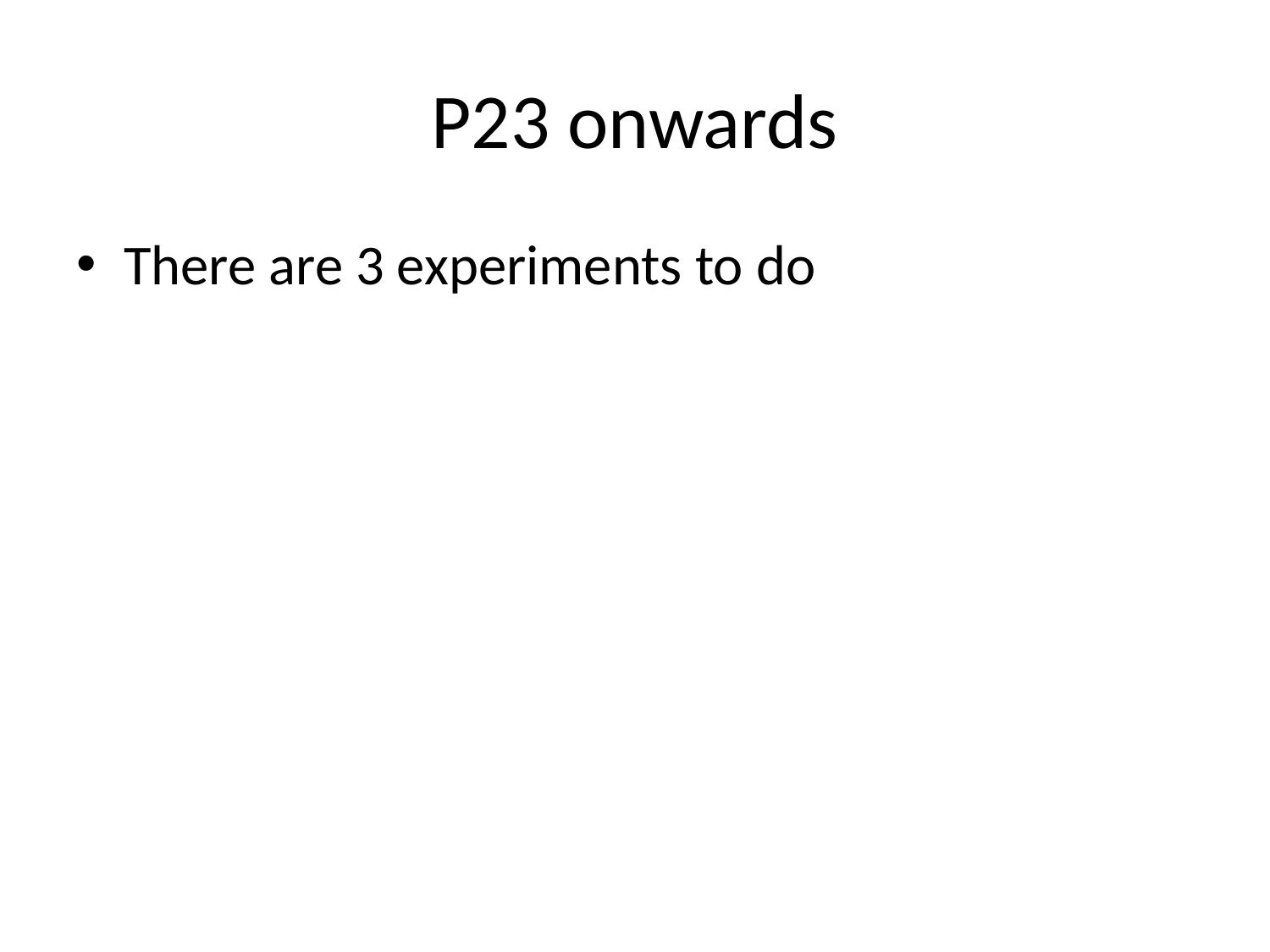

# P23 onwards
There are 3 experiments to do